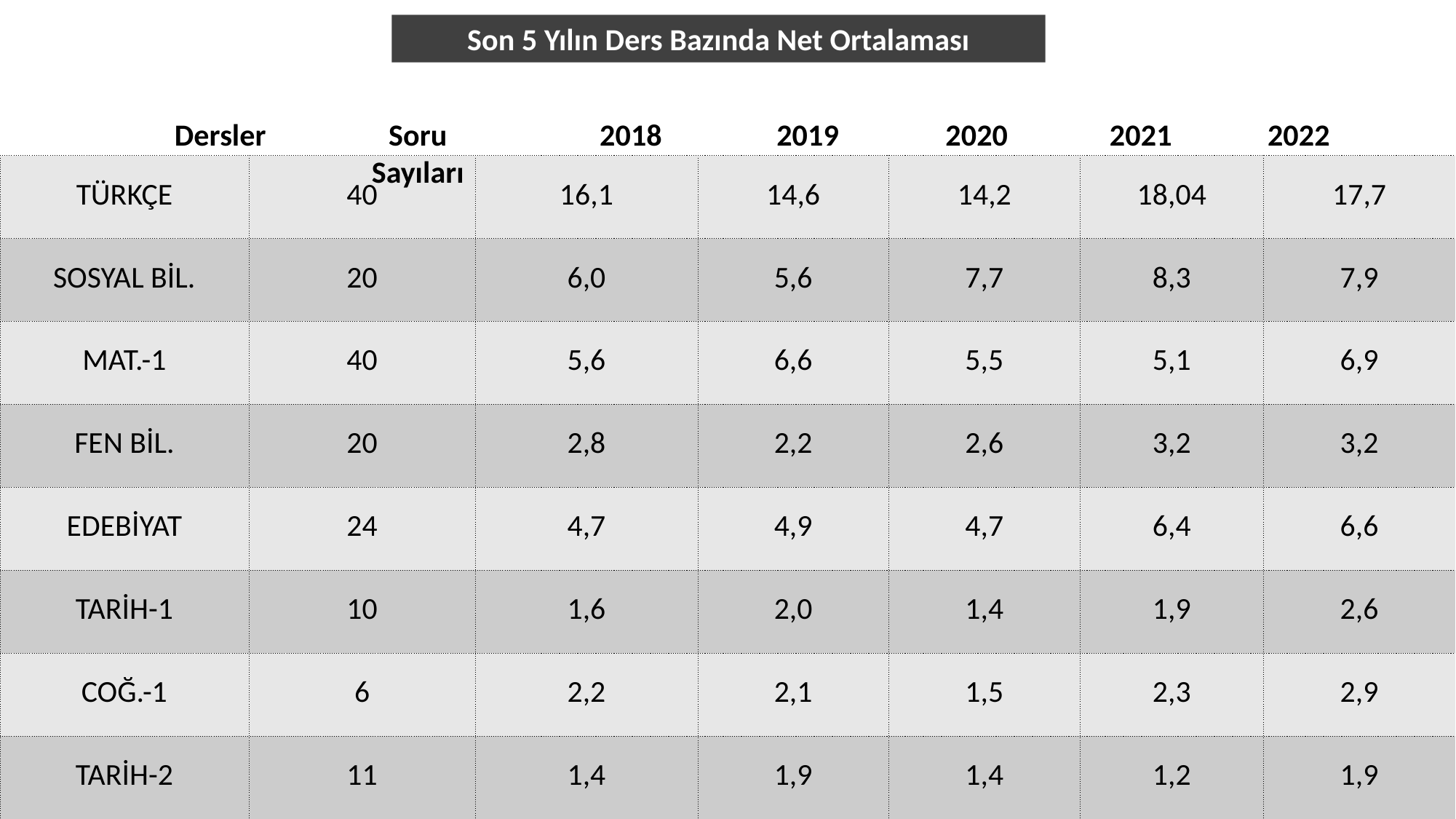

Son 5 Yılın Ders Bazında Net Ortalaması
2022
Soru Sayıları
2018
2019
2020
2021
Dersler
| TÜRKÇE | 40 | 16,1 | 14,6 | 14,2 | 18,04 | 17,7 |
| --- | --- | --- | --- | --- | --- | --- |
| SOSYAL BİL. | 20 | 6,0 | 5,6 | 7,7 | 8,3 | 7,9 |
| MAT.-1 | 40 | 5,6 | 6,6 | 5,5 | 5,1 | 6,9 |
| FEN BİL. | 20 | 2,8 | 2,2 | 2,6 | 3,2 | 3,2 |
| EDEBİYAT | 24 | 4,7 | 4,9 | 4,7 | 6,4 | 6,6 |
| TARİH-1 | 10 | 1,6 | 2,0 | 1,4 | 1,9 | 2,6 |
| COĞ.-1 | 6 | 2,2 | 2,1 | 1,5 | 2,3 | 2,9 |
| TARİH-2 | 11 | 1,4 | 1,9 | 1,4 | 1,2 | 1,9 |